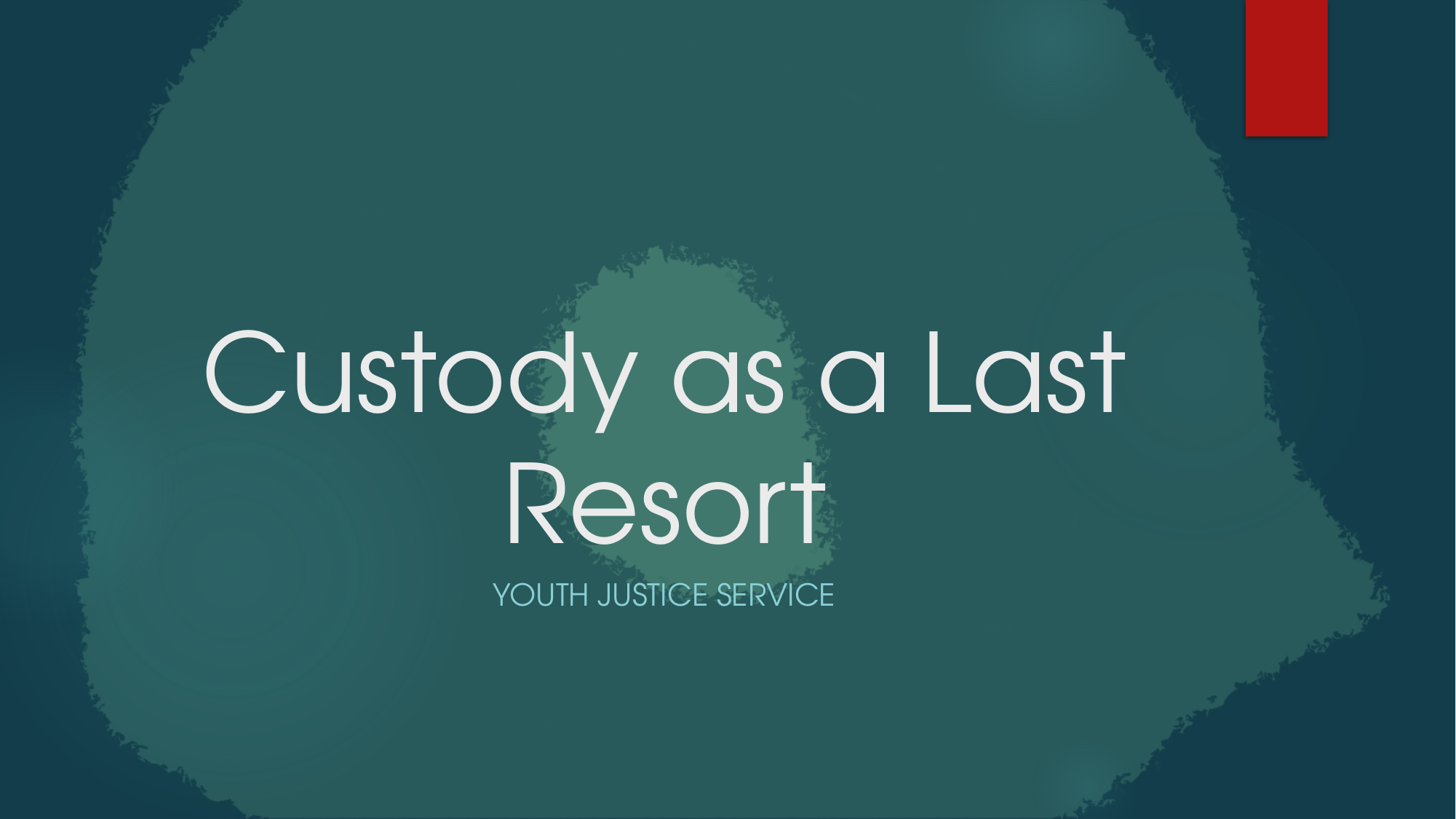

# Custody as a Last Resort
Youth Justice Service